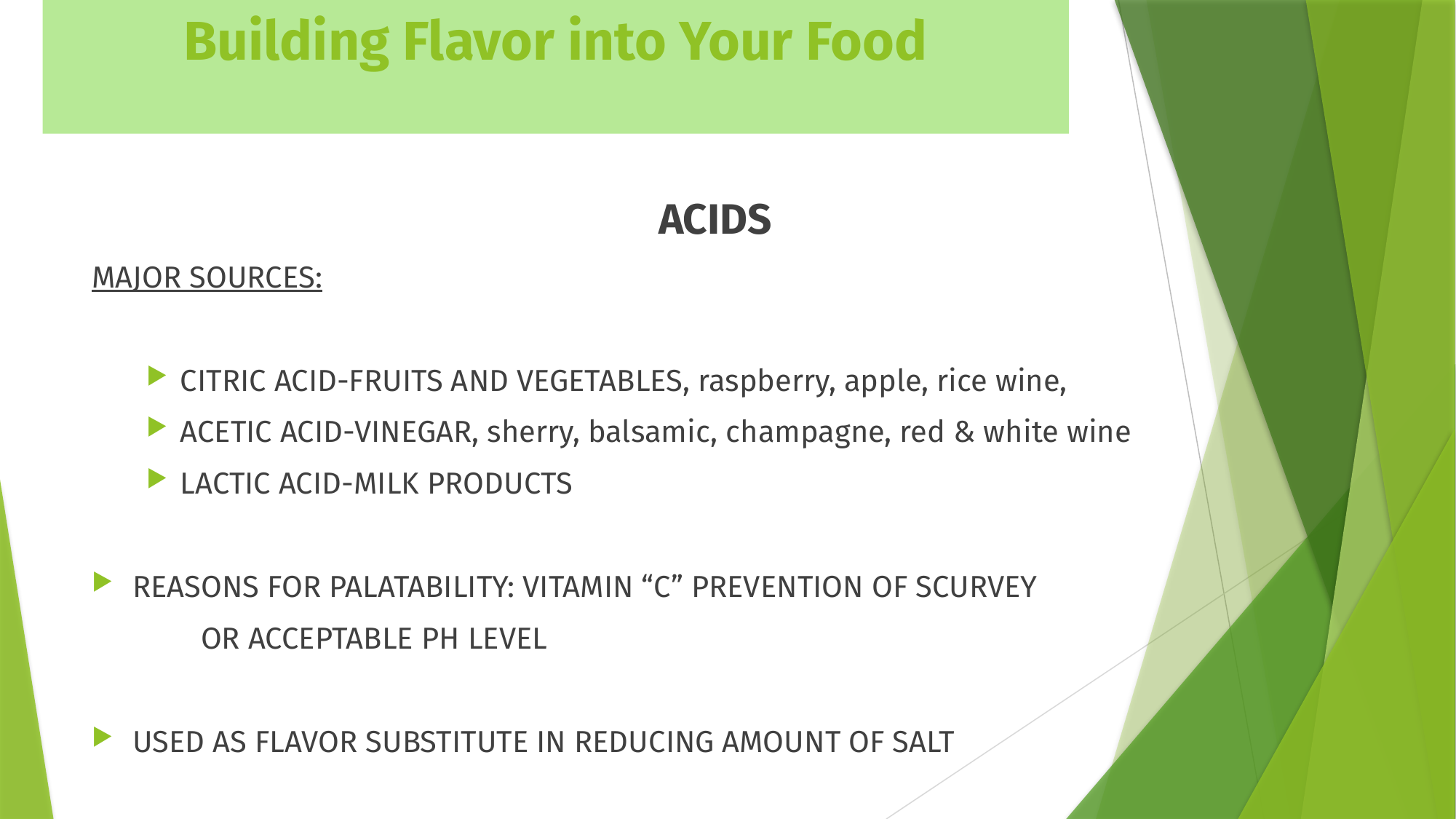

# Building Flavor into Your Food
ACIDS
MAJOR SOURCES:

CITRIC ACID-FRUITS AND VEGETABLES, raspberry, apple, rice wine,
ACETIC ACID-VINEGAR, sherry, balsamic, champagne, red & white wine
LACTIC ACID-MILK PRODUCTS

REASONS FOR PALATABILITY: VITAMIN “C” PREVENTION OF SCURVEY
	OR ACCEPTABLE PH LEVEL

USED AS FLAVOR SUBSTITUTE IN REDUCING AMOUNT OF SALT